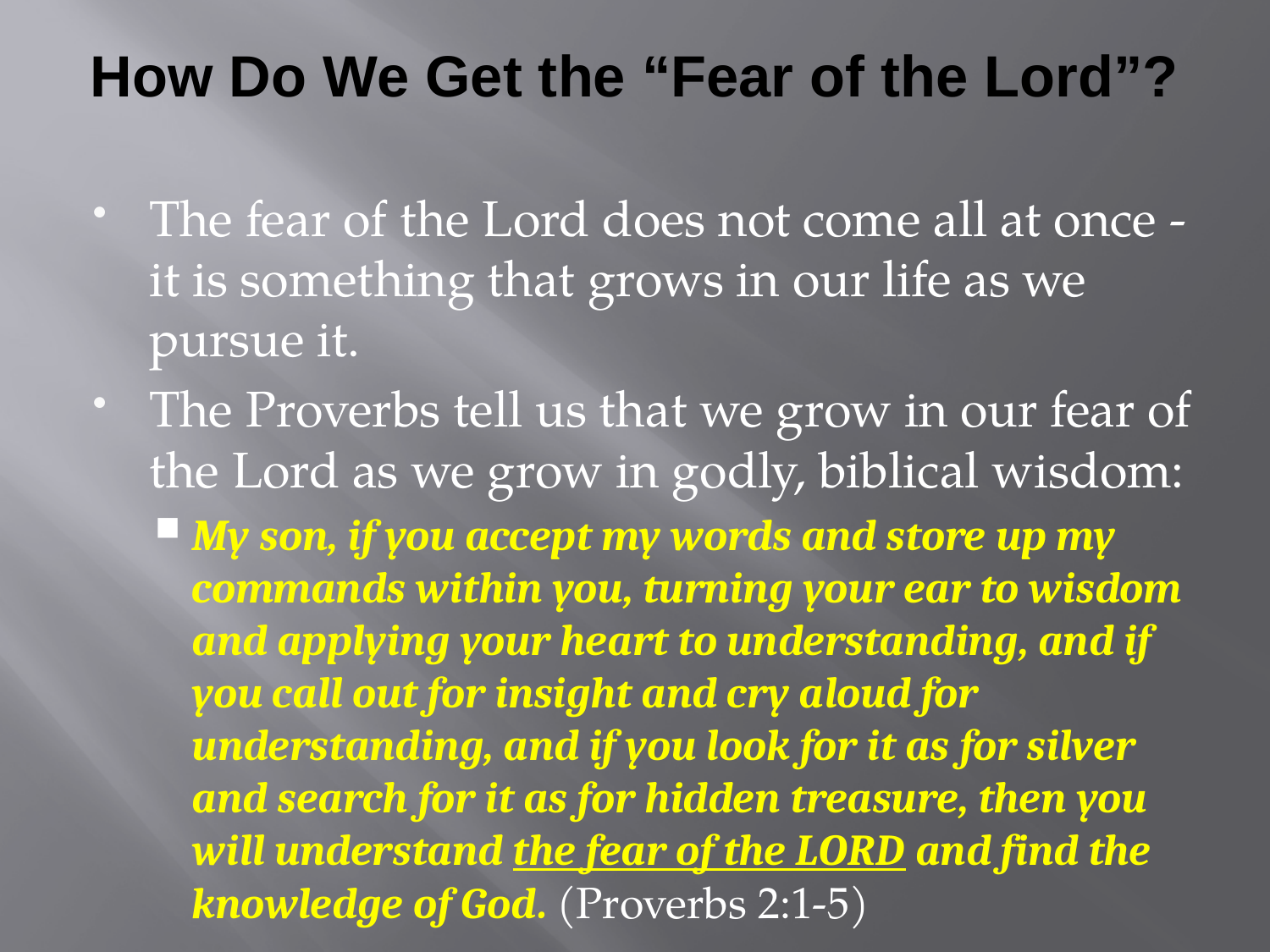

# How Do We Get the “Fear of the Lord”?
The fear of the Lord does not come all at once - it is something that grows in our life as we pursue it.
The Proverbs tell us that we grow in our fear of the Lord as we grow in godly, biblical wisdom:
My son, if you accept my words and store up my commands within you, turning your ear to wisdom and applying your heart to understanding, and if you call out for insight and cry aloud for understanding, and if you look for it as for silver and search for it as for hidden treasure, then you will understand the fear of the LORD and find the knowledge of God. (Proverbs 2:1-5)